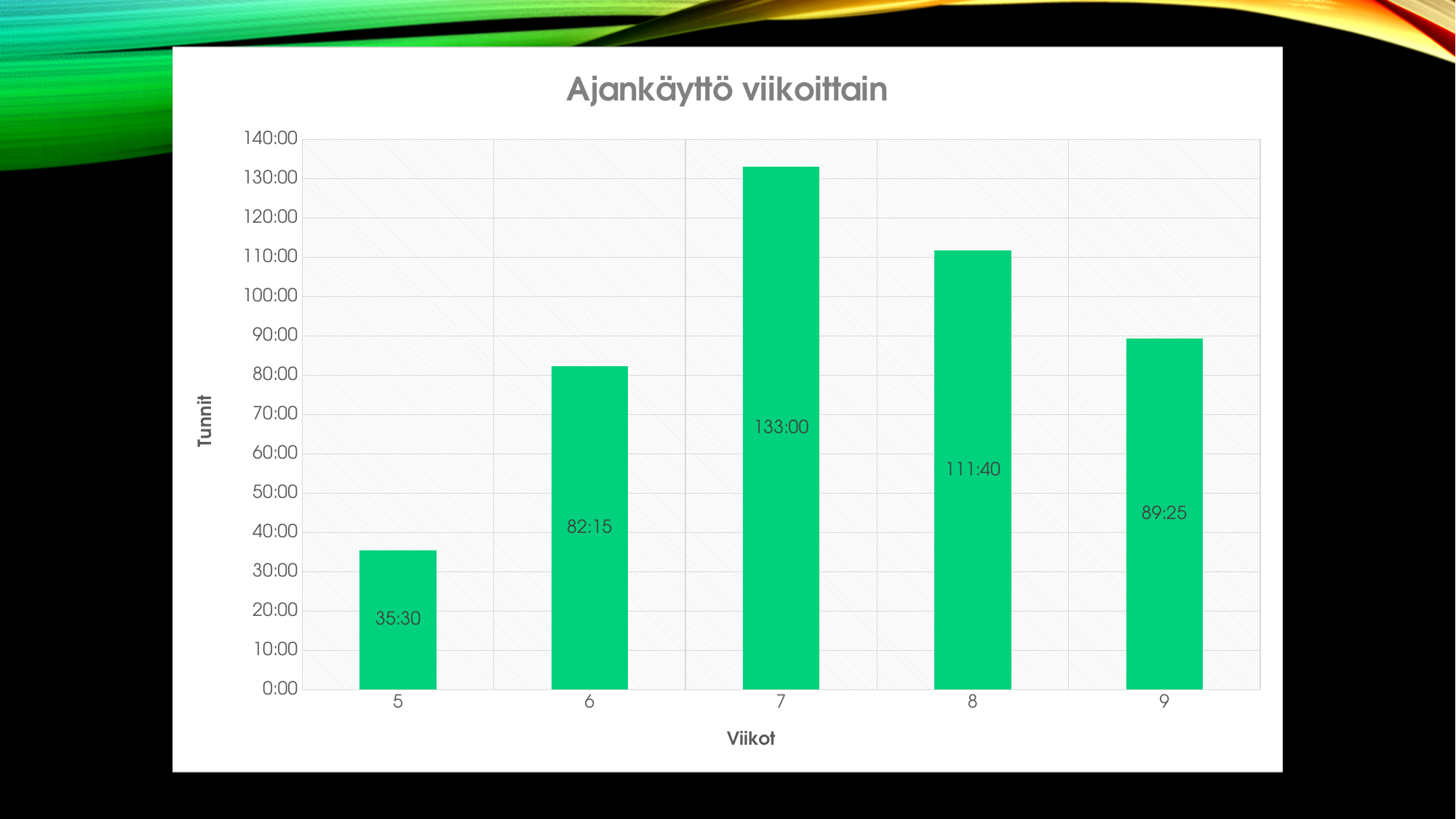

### Chart: Ajankäyttö viikoittain

| Category | Total |
|---|---|
| 5 | 1.4791666666666667 |
| 6 | 3.4270833333333335 |
| 7 | 5.541666666666664 |
| 8 | 4.652777777777778 |
| 9 | 3.7256944444444424 |